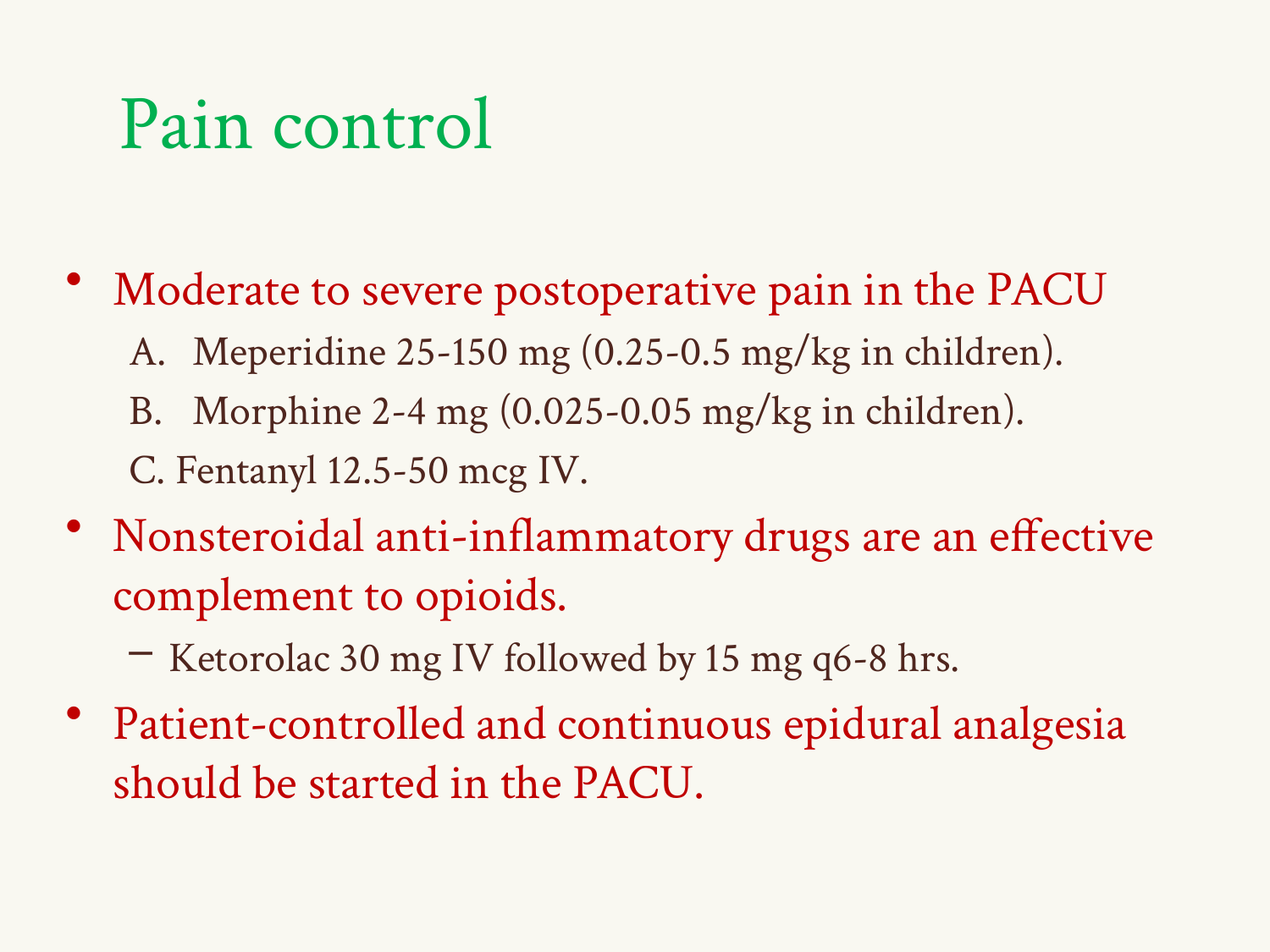

# Pain control

Moderate to severe postoperative pain in the PACU
Meperidine 25-150 mg (0.25-0.5 mg/kg in children).
Morphine 2-4 mg (0.025-0.05 mg/kg in children).
C. Fentanyl 12.5-50 mcg IV.
Nonsteroidal anti-inflammatory drugs are an effective complement to opioids.
Ketorolac 30 mg IV followed by 15 mg q6-8 hrs.
Patient-controlled and continuous epidural analgesia should be started in the PACU.